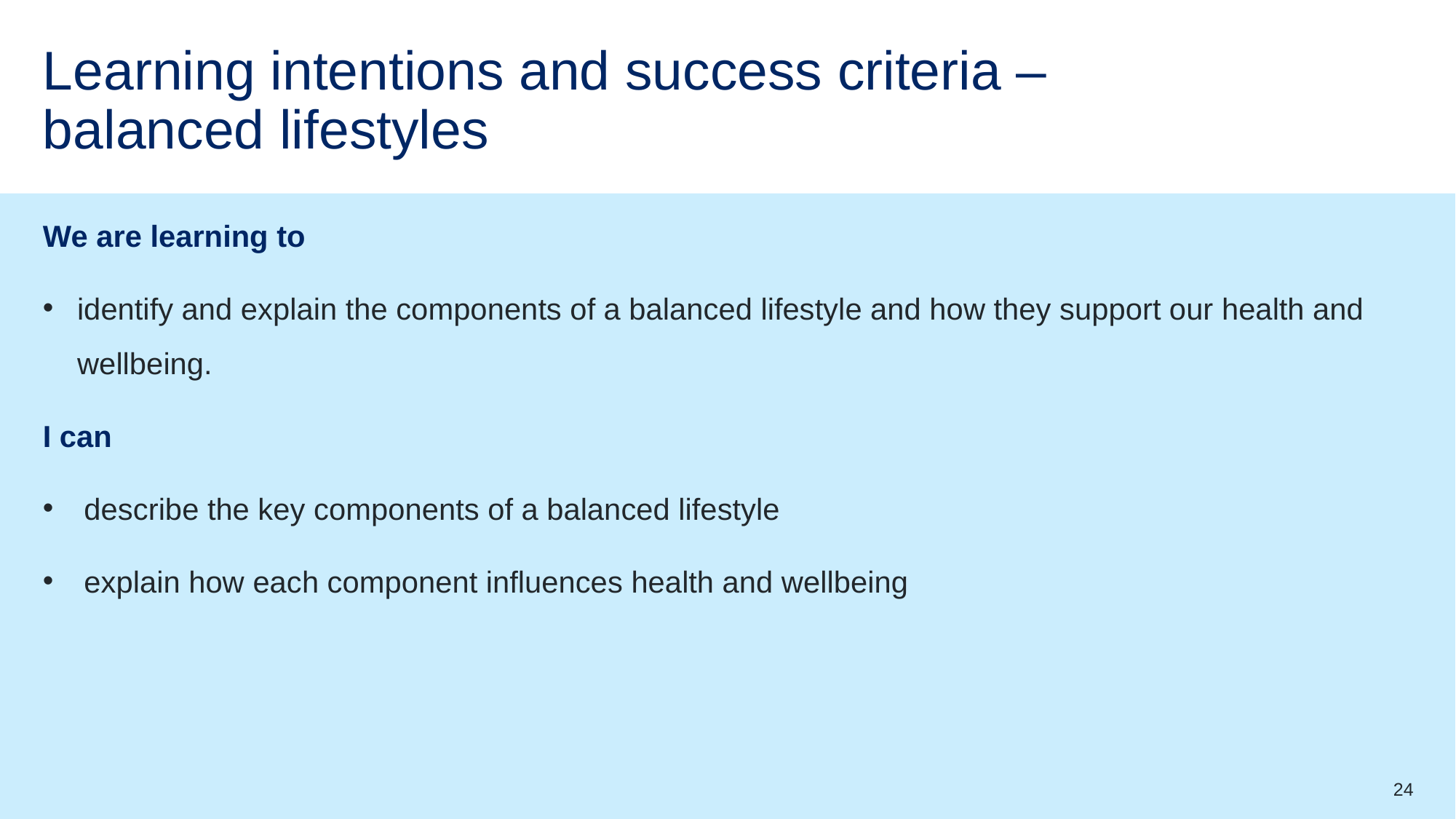

# Learning intentions and success criteria – balanced lifestyles
We are learning to
identify and explain the components of a balanced lifestyle and how they support our health and wellbeing.
I can
describe the key components of a balanced lifestyle
explain how each component influences health and wellbeing
24